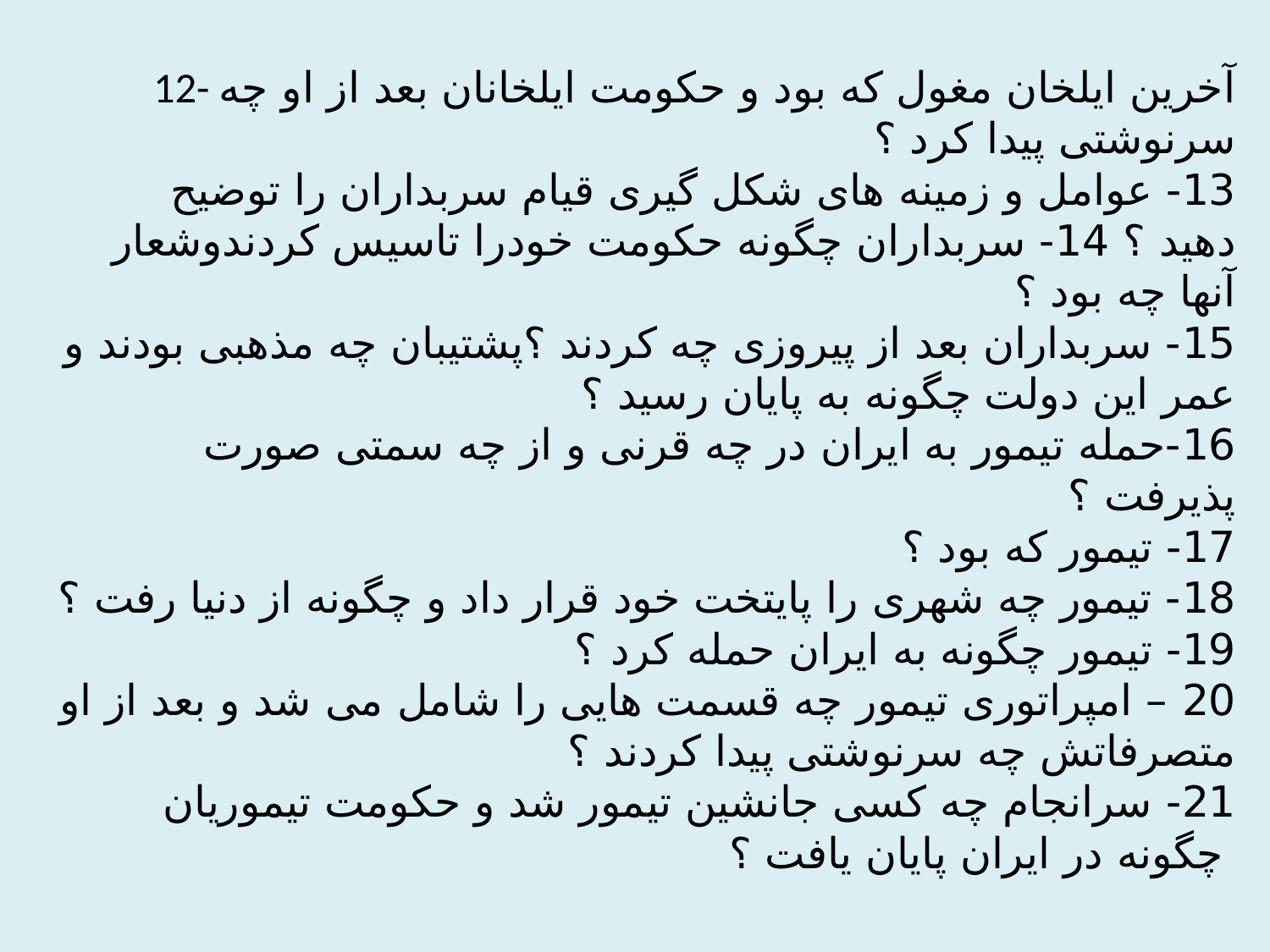

# 12- آخرین ایلخان مغول که بود و حکومت ایلخانان بعد از او چه سرنوشتی پیدا کرد ؟ 13- عوامل و زمینه های شکل گیری قیام سربداران را توضیح دهید ؟ 14- سربداران چگونه حکومت خودرا تاسیس کردندوشعار آنها چه بود ؟ 15- سربداران بعد از پیروزی چه کردند ؟پشتیبان چه مذهبی بودند و عمر این دولت چگونه به پایان رسید ؟ 16-حمله تیمور به ایران در چه قرنی و از چه سمتی صورت پذیرفت ؟ 17- تیمور که بود ؟ 18- تیمور چه شهری را پایتخت خود قرار داد و چگونه از دنیا رفت ؟ 19- تیمور چگونه به ایران حمله کرد ؟ 20 – امپراتوری تیمور چه قسمت هایی را شامل می شد و بعد از او متصرفاتش چه سرنوشتی پیدا کردند ؟ 21- سرانجام چه کسی جانشین تیمور شد و حکومت تیموریان چگونه در ایران پایان یافت ؟